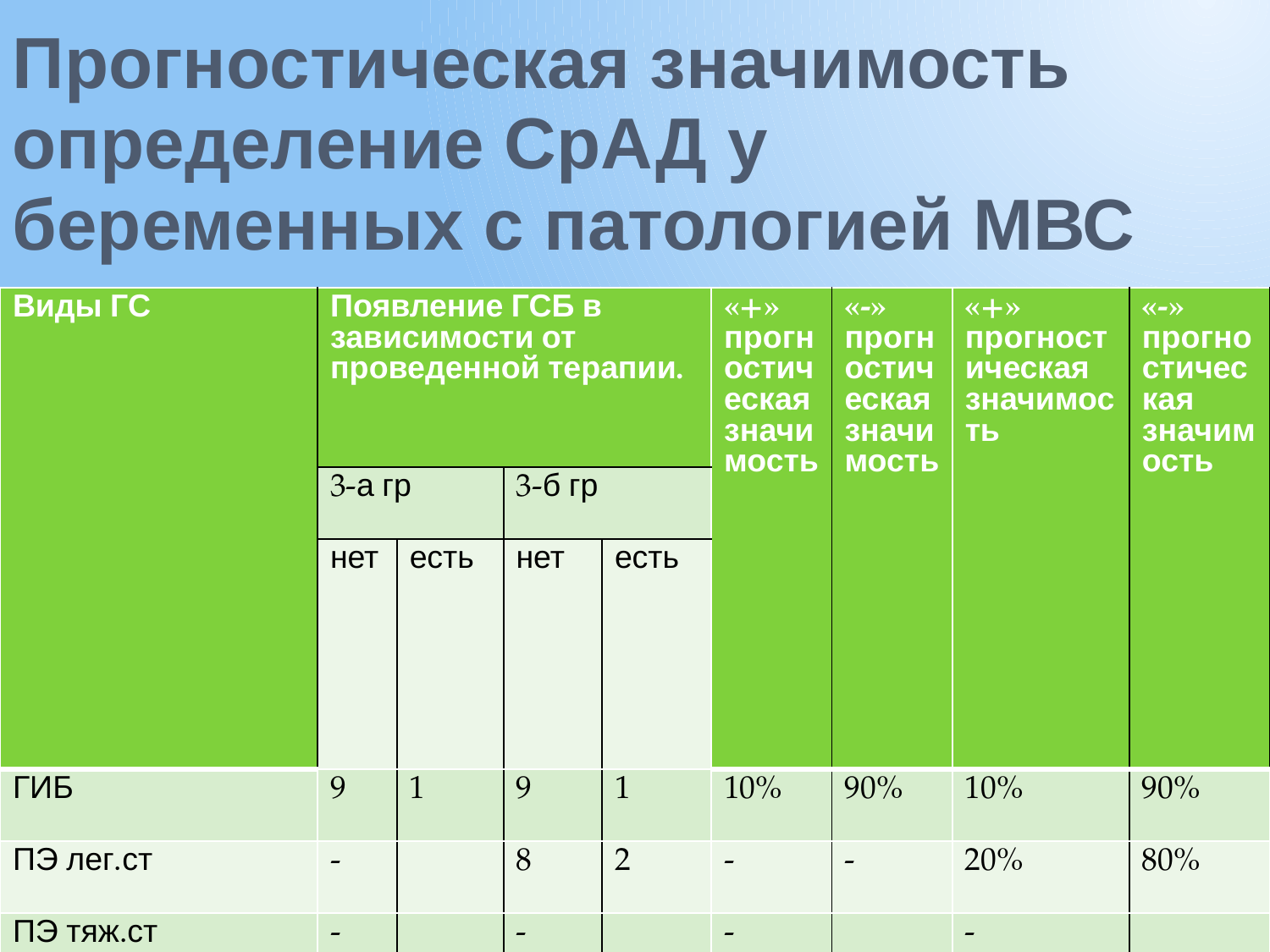

# Прогностическая значимость определение СрАД у беременных с патологией МВС
| Виды ГС | Появление ГСБ в зависимости от проведенной терапии. |  |  |  | «+» прогностическая значимость | «-» прогностическая значимость | «+» прогностическая значимость | «-» прогностическая значимость |
| --- | --- | --- | --- | --- | --- | --- | --- | --- |
|  | 3-а гр |  | 3-б гр |  |  |  |  |  |
|  | нет | есть | нет | есть |  |  |  |  |
| ГИБ | 9 | 1 | 9 | 1 | 10% | 90% | 10% | 90% |
| ПЭ лег.ст | - |  | 8 | 2 | - | - | 20% | 80% |
| ПЭ тяж.ст | - |  | - |  | - |  | - |  |
| Эклампсия Всего | - 10 |  | - 10 |  | - |  | - |  |